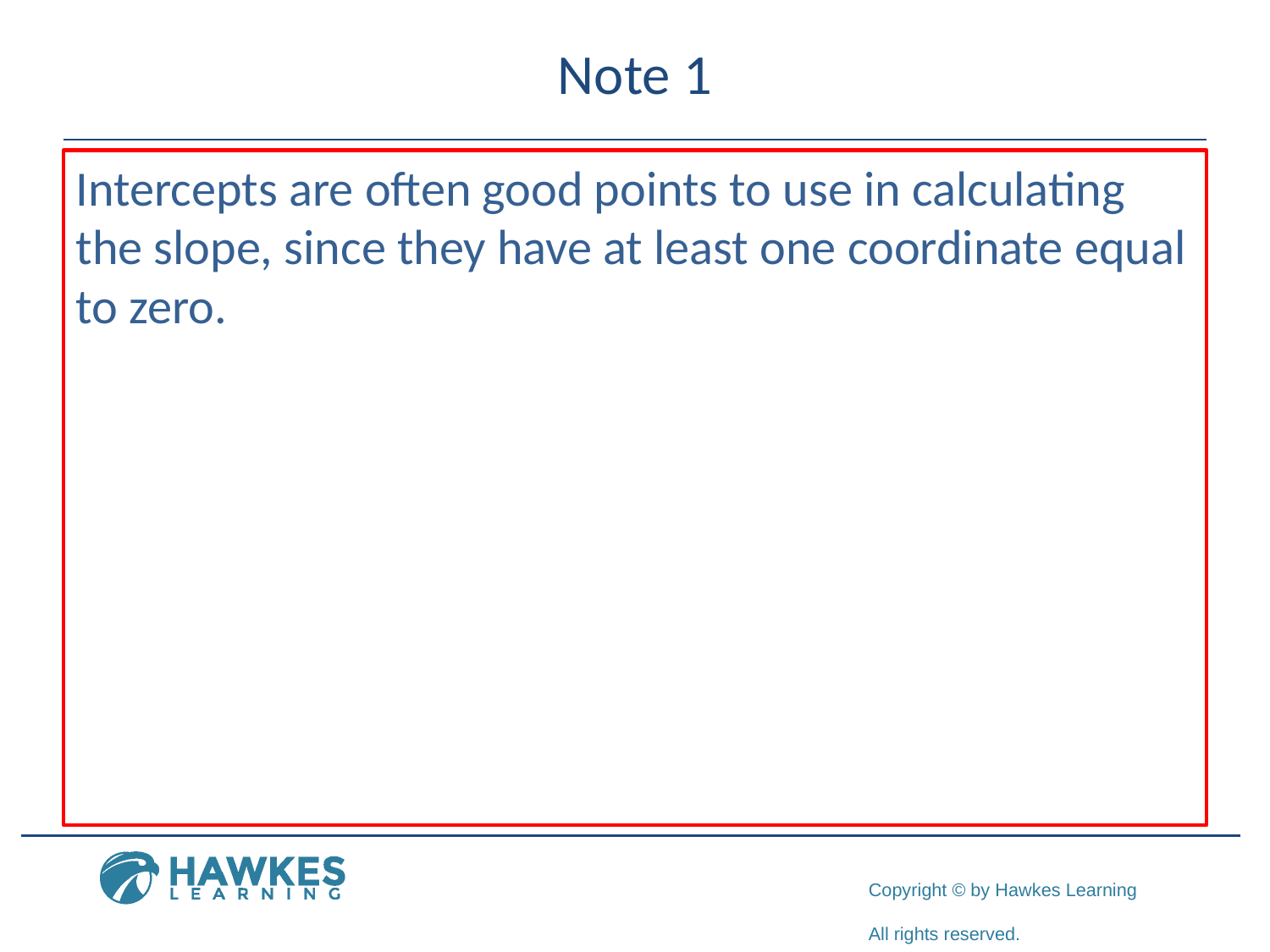

# Note 1
Intercepts are often good points to use in calculating the slope, since they have at least one coordinate equal to zero.